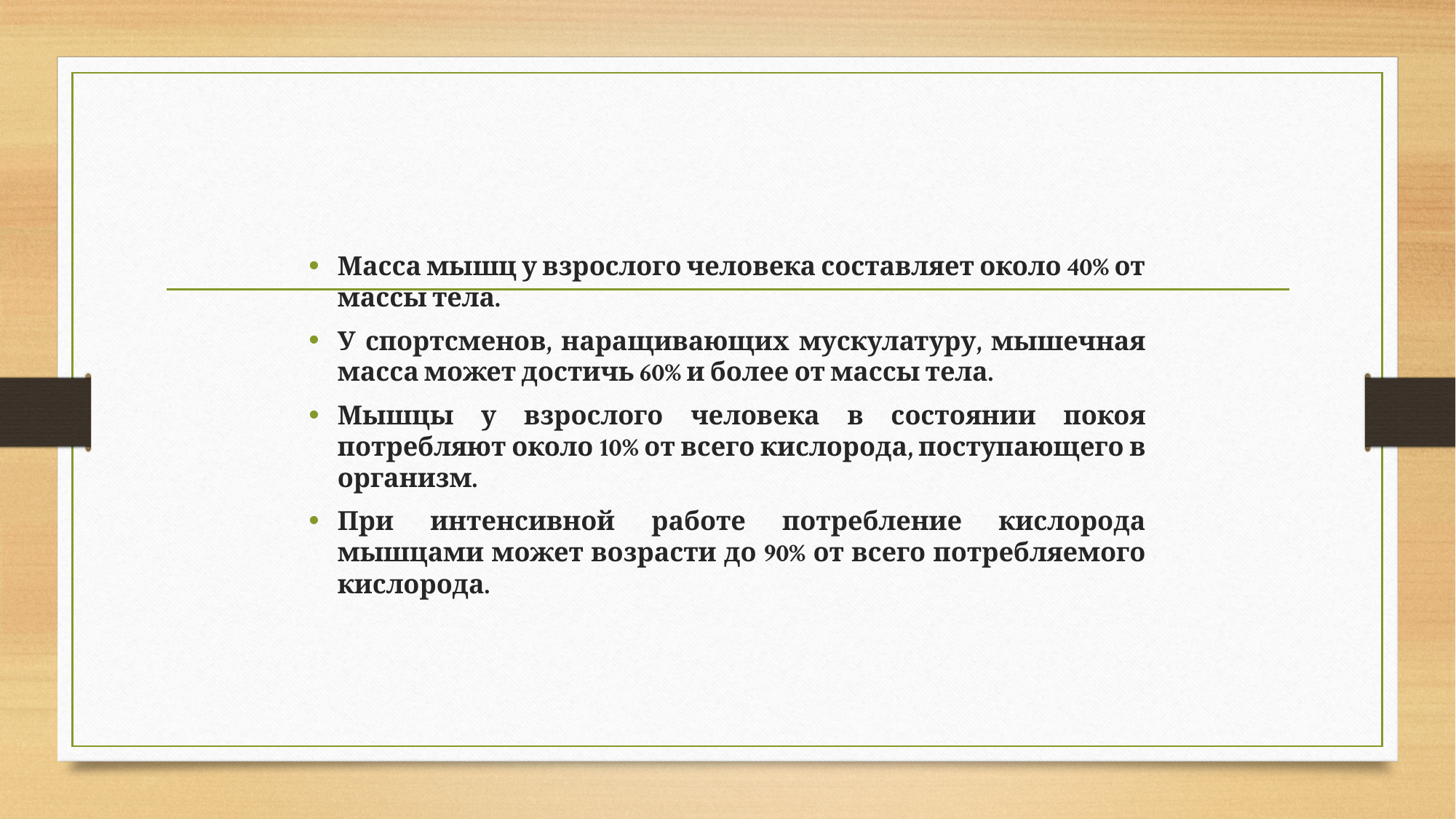

Масса мышц у взрослого человека составляет около 40% от массы тела.
У спортсменов, наращивающих мускулатуру, мышечная масса может достичь 60% и более от массы тела.
Мышцы у взрослого человека в состоянии покоя потребляют около 10% от всего кислорода, поступающего в организм.
При интенсивной работе потребление кислорода мышцами может возрасти до 90% от всего потребляемого кислорода.